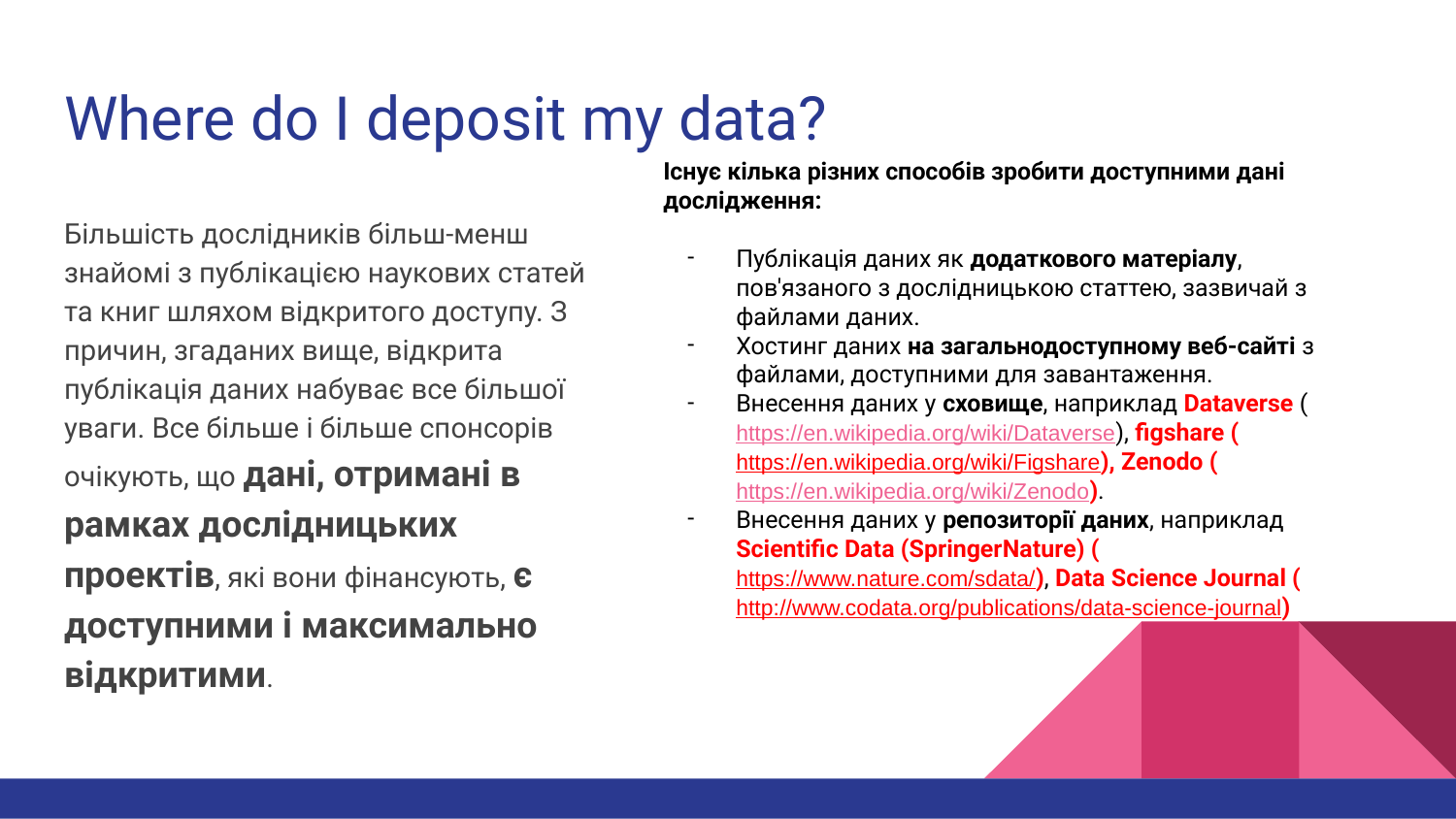

# Where do I deposit my data?
Існує кілька різних способів зробити доступними дані дослідження:

Публікація даних як додаткового матеріалу, пов'язаного з дослідницькою статтею, зазвичай з файлами даних.
Хостинг даних на загальнодоступному веб-сайті з файлами, доступними для завантаження.
Внесення даних у сховище, наприклад Dataverse (https://en.wikipedia.org/wiki/Dataverse), figshare (https://en.wikipedia.org/wiki/Figshare), Zenodo (https://en.wikipedia.org/wiki/Zenodo).
Внесення даних у репозиторії даних, наприклад Scientific Data (SpringerNature) (https://www.nature.com/sdata/), Data Science Journal (http://www.codata.org/publications/data-science-journal)
Більшість дослідників більш-менш знайомі з публікацією наукових статей та книг шляхом відкритого доступу. З причин, згаданих вище, відкрита публікація даних набуває все більшої уваги. Все більше і більше спонсорів очікують, що дані, отримані в рамках дослідницьких проектів, які вони фінансують, є доступними і максимально відкритими.